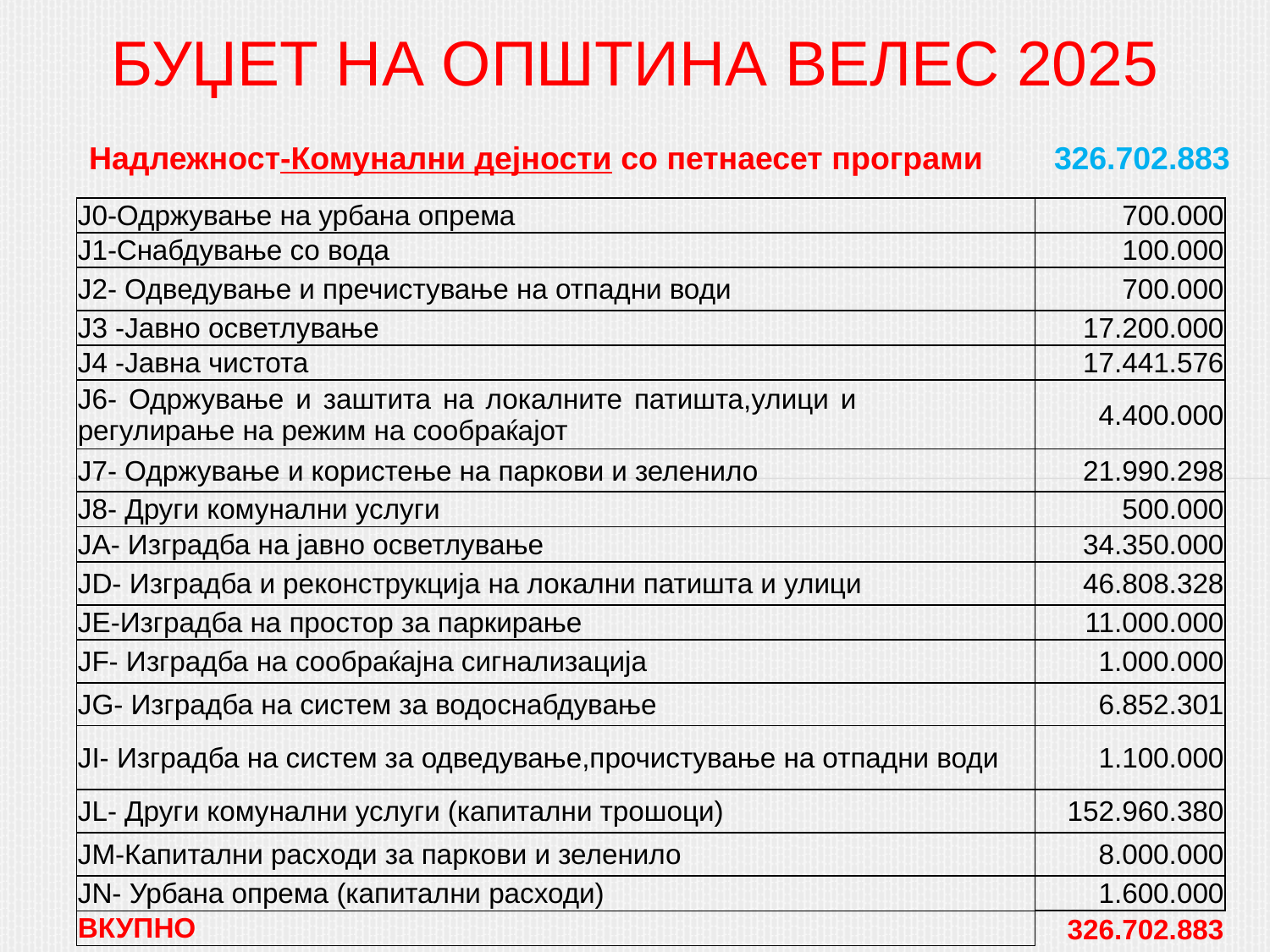

# БУЏЕТ НА ОПШТИНА ВЕЛЕС 2025
Надлежност-Комунални дејности со петнаесет програми        326.702.883
| J0-Одржување на урбана опрема | 700.000 |
| --- | --- |
| J1-Снабдување со вода | 100.000 |
| J2- Одведување и пречистување на отпадни води | 700.000 |
| J3 -Јавно осветлување | 17.200.000 |
| J4 -Јавна чистота | 17.441.576 |
| J6- Одржување и заштита на локалните патишта,улици и регулирање на режим на сообраќајот | 4.400.000 |
| J7- Одржување и користење на паркови и зеленило | 21.990.298 |
| J8- Други комунални услуги | 500.000 |
| JA- Изградба на јавно осветлување | 34.350.000 |
| JD- Изградба и реконструкција на локални патишта и улици | 46.808.328 |
| JE-Изградба на простор за паркирање | 11.000.000 |
| JF- Изградба на сообраќајна сигнализација | 1.000.000 |
| JG- Изградба на систем за водоснабдување | 6.852.301 |
| JI- Изградба на систем за одведување,прочистување на отпадни води | 1.100.000 |
| JL- Други комунални услуги (капитални трошоци) | 152.960.380 |
| JM-Капитални расходи за паркови и зеленило | 8.000.000 |
| JN- Урбана опрема (капитални расходи) | 1.600.000 |
| ВКУПНО | 326.702.883 |